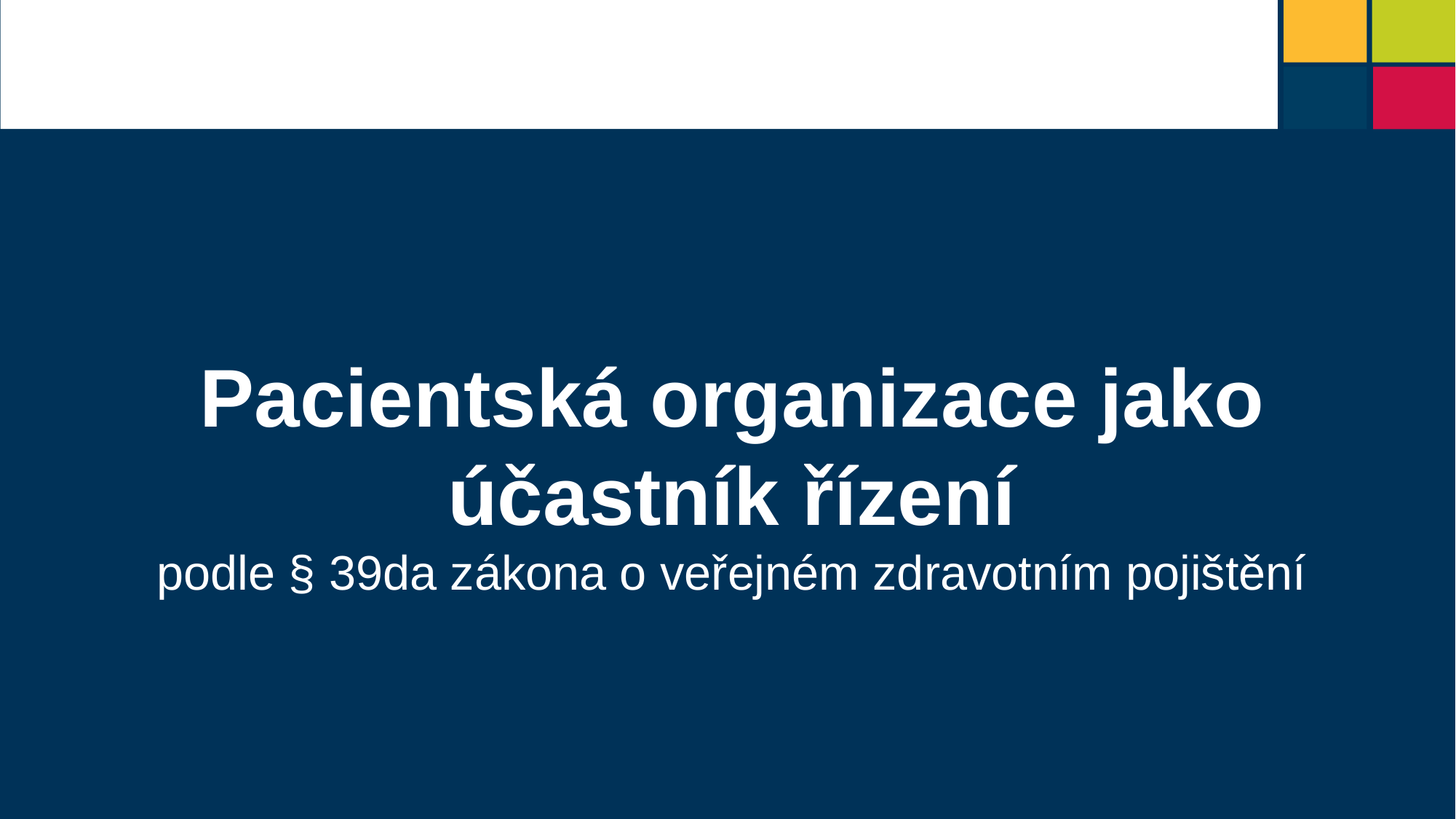

Pacientská organizace jako účastník řízení
podle § 39da zákona o veřejném zdravotním pojištění